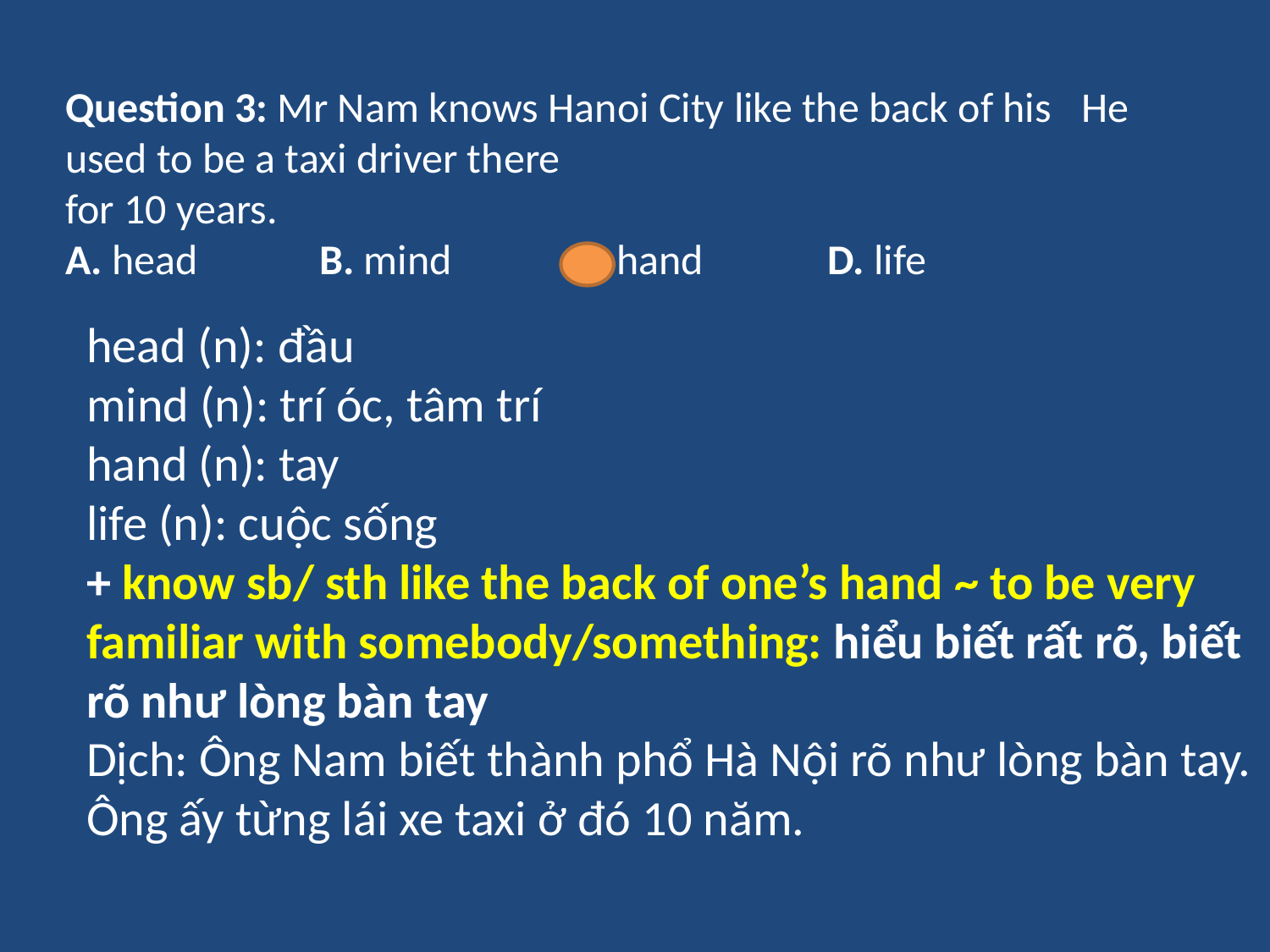

Question 3: Mr Nam knows Hanoi City like the back of his	He used to be a taxi driver there
for 10 years.
A. head	B. mind	C. hand	D. life

head (n): đầu
mind (n): trí óc, tâm trí
hand (n): tay
life (n): cuộc sống
+ know sb/ sth like the back of one’s hand ~ to be very familiar with somebody/something: hiểu biết rất rõ, biết rõ như lòng bàn tay
Dịch: Ông Nam biết thành phổ Hà Nội rõ như lòng bàn tay. Ông ấy từng lái xe taxi ở đó 10 năm.